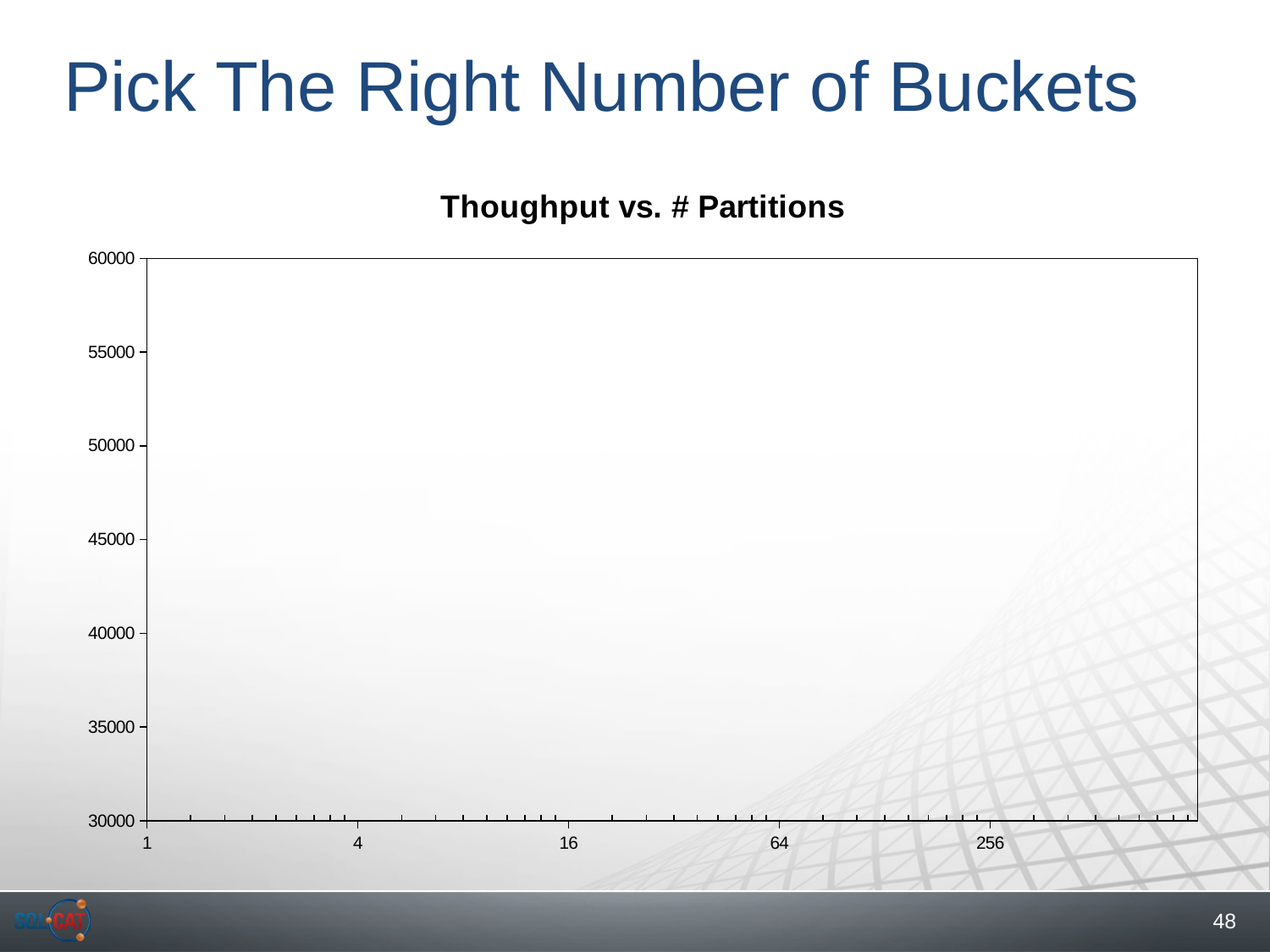

# Pick The Right Number of Buckets

### Chart: Thoughput vs. # Partitions

| Category |  |  |  |
|---|---|---|---|